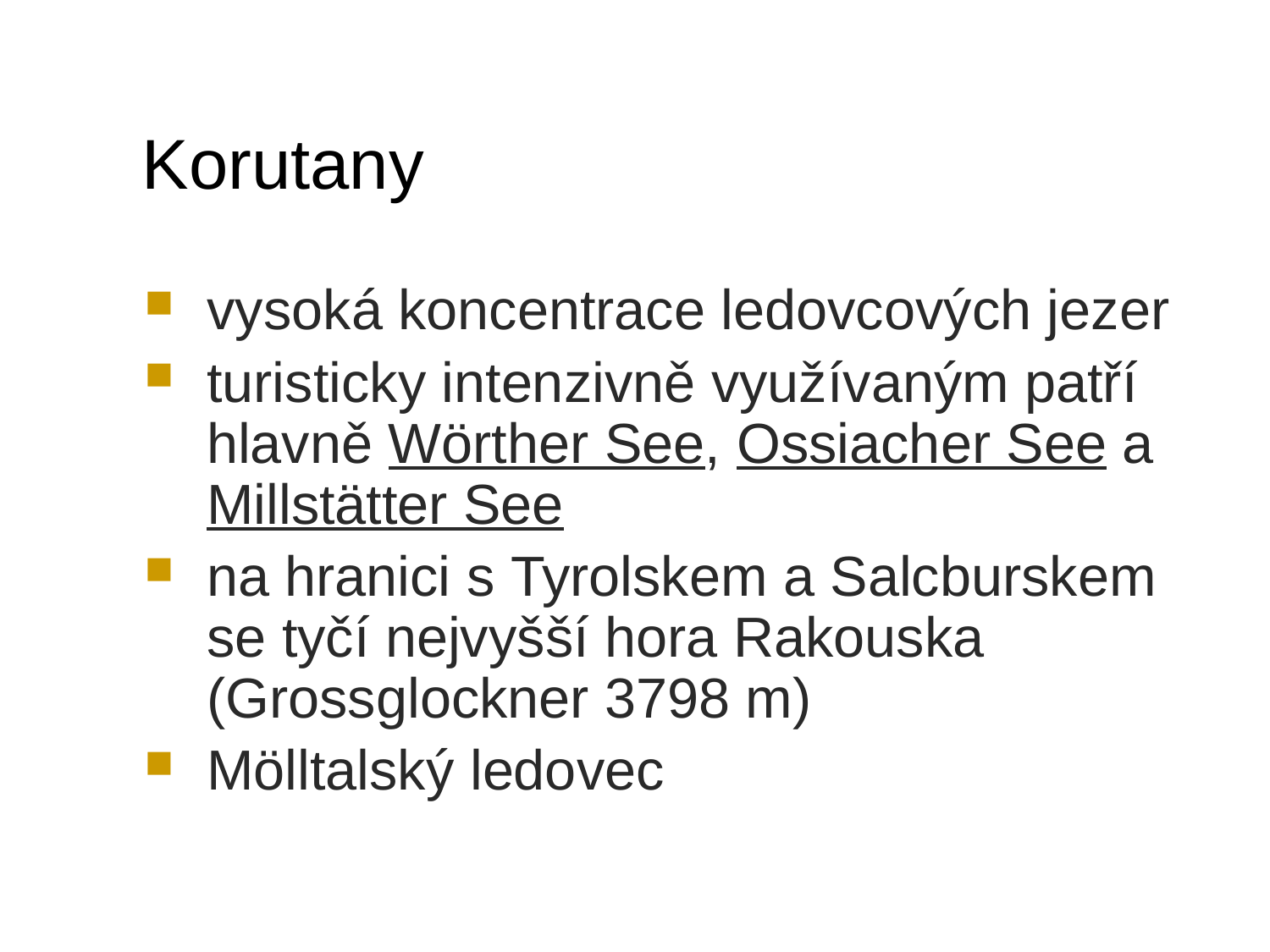

# Korutany
vysoká koncentrace ledovcových jezer
turisticky intenzivně využívaným patří hlavně Wörther See, Ossiacher See a Millstätter See
na hranici s Tyrolskem a Salcburskem se tyčí nejvyšší hora Rakouska (Grossglockner 3798 m)
Mölltalský ledovec